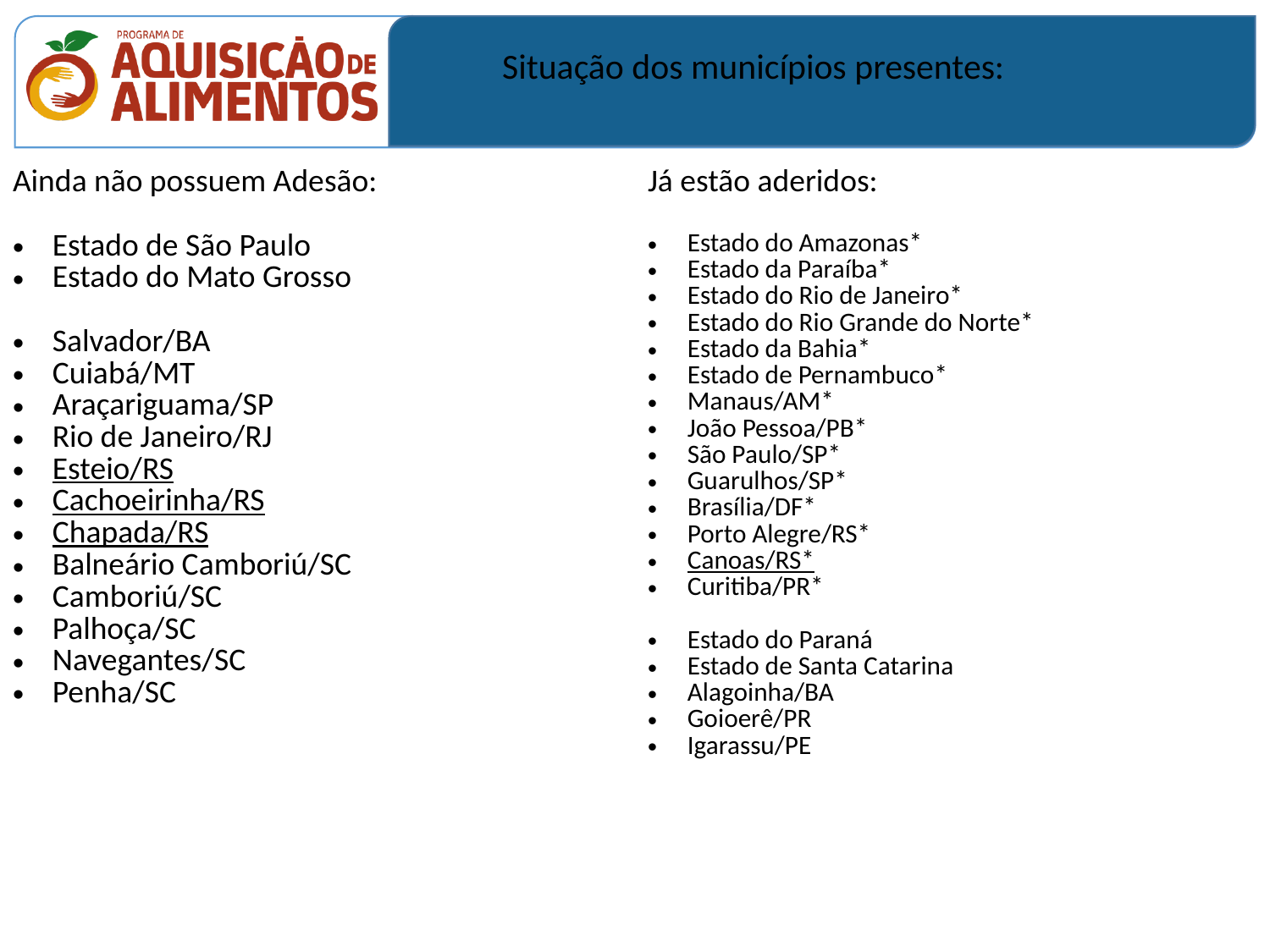

Situação dos municípios presentes:

| Ainda não possuem Adesão: Estado de São Paulo Estado do Mato Grosso Salvador/BA Cuiabá/MT Araçariguama/SP Rio de Janeiro/RJ Esteio/RS Cachoeirinha/RS Chapada/RS Balneário Camboriú/SC Camboriú/SC Palhoça/SC Navegantes/SC Penha/SC | Já estão aderidos: Estado do Amazonas\* Estado da Paraíba\* Estado do Rio de Janeiro\* Estado do Rio Grande do Norte\* Estado da Bahia\* Estado de Pernambuco\* Manaus/AM\* João Pessoa/PB\* São Paulo/SP\* Guarulhos/SP\* Brasília/DF\* Porto Alegre/RS\* Canoas/RS\* Curitiba/PR\* Estado do Paraná Estado de Santa Catarina Alagoinha/BA Goioerê/PR Igarassu/PE |
| --- | --- |